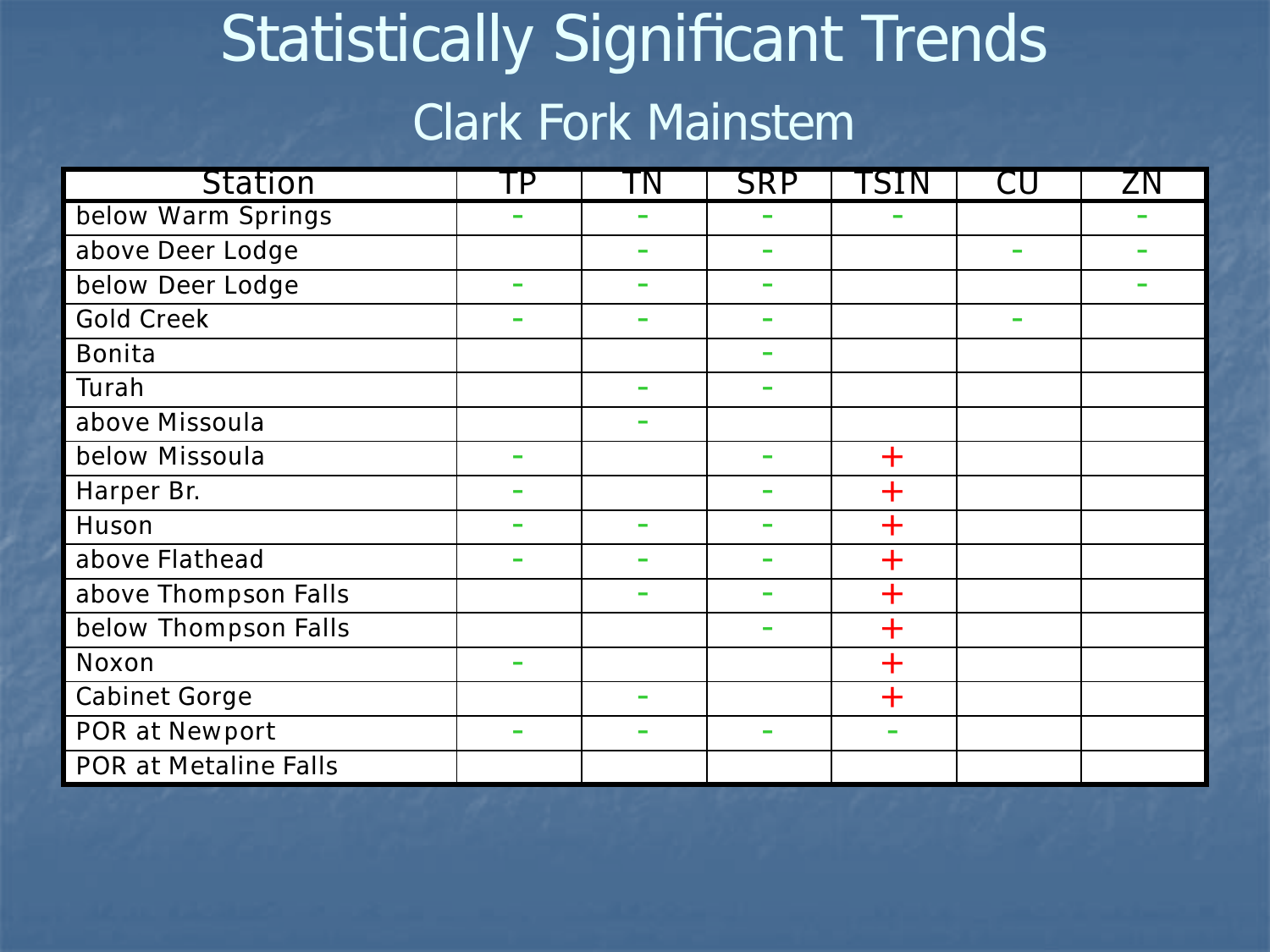

# Statistically Significant Trends Clark Fork Mainstem
| Station | TP | TN | SRP | TSIN | CU | ZN |
| --- | --- | --- | --- | --- | --- | --- |
| below Warm Springs | - | - | - | - |  | - |
| above Deer Lodge |  | - | - |  | - | - |
| below Deer Lodge | - | - | - |  |  | - |
| Gold Creek | - | - | - |  | - |  |
| Bonita |  |  | - |  |  |  |
| Turah |  | - | - |  |  |  |
| above Missoula |  | - |  |  |  |  |
| below Missoula | - |  | - | + |  |  |
| Harper Br. | - |  | - | + |  |  |
| Huson | - | - | - | + |  |  |
| above Flathead | - | - | - | + |  |  |
| above Thompson Falls |  | - | - | + |  |  |
| below Thompson Falls |  |  | - | + |  |  |
| Noxon | - |  |  | + |  |  |
| Cabinet Gorge |  | - |  | + |  |  |
| POR at Newport | - | - | - | - |  |  |
| POR at Metaline Falls |  |  |  |  |  |  |